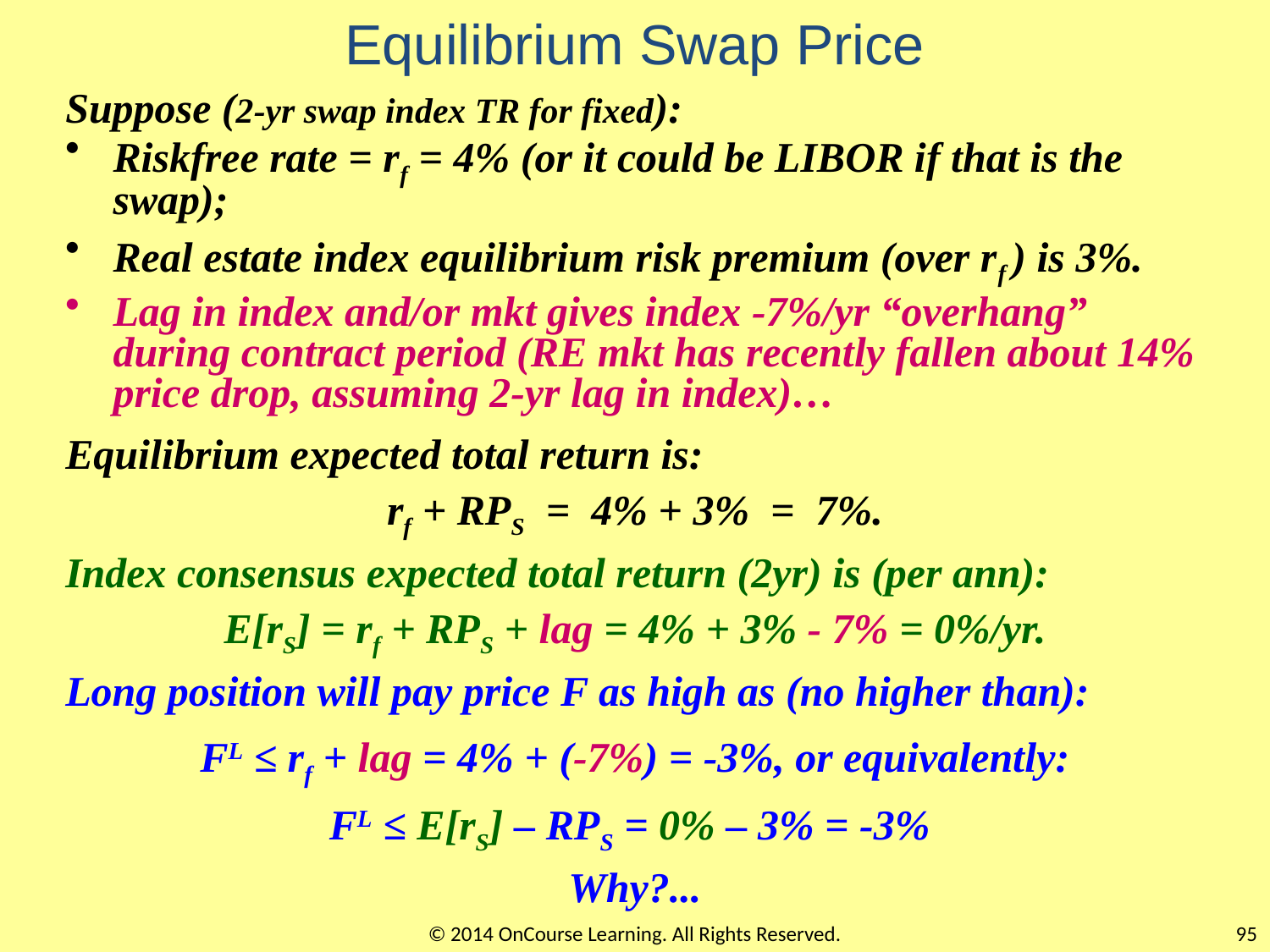

Equilibrium Swap Price
Suppose (2-yr swap index TR for fixed):
Riskfree rate = rf = 4% (or it could be LIBOR if that is the swap);
Real estate index equilibrium risk premium (over rf ) is 3%.
Lag in index and/or mkt gives index -7%/yr “overhang” during contract period (RE mkt has recently fallen about 14% price drop, assuming 2-yr lag in index)…
Equilibrium expected total return is:
rf + RPS  =  4% + 3%  =  7%.
Index consensus expected total return (2yr) is (per ann):
E[rS] = rf + RPS + lag = 4% + 3% - 7% = 0%/yr.
Long position will pay price F as high as (no higher than):
FL ≤ rf + lag = 4% + (-7%) = -3%, or equivalently:
FL ≤ E[rS] – RPS = 0% – 3% = -3%
Why?...
© 2014 OnCourse Learning. All Rights Reserved.
95